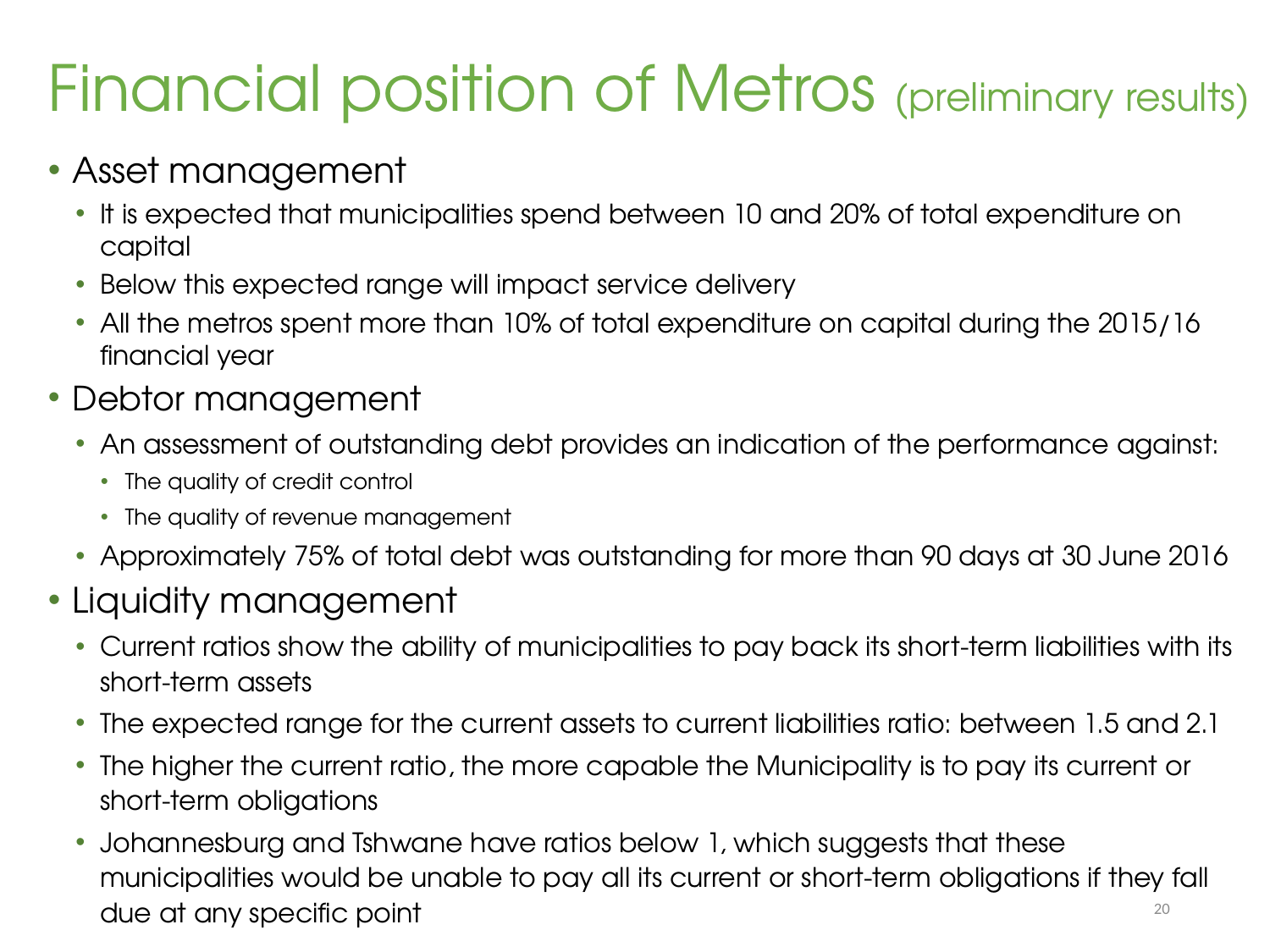

# Financial position of Metros (preliminary results)
Asset management
It is expected that municipalities spend between 10 and 20% of total expenditure on capital
Below this expected range will impact service delivery
All the metros spent more than 10% of total expenditure on capital during the 2015/16 financial year
Debtor management
An assessment of outstanding debt provides an indication of the performance against:
The quality of credit control
The quality of revenue management
Approximately 75% of total debt was outstanding for more than 90 days at 30 June 2016
Liquidity management
Current ratios show the ability of municipalities to pay back its short-term liabilities with its short-term assets
The expected range for the current assets to current liabilities ratio: between 1.5 and 2.1
The higher the current ratio, the more capable the Municipality is to pay its current or short-term obligations
Johannesburg and Tshwane have ratios below 1, which suggests that these municipalities would be unable to pay all its current or short-term obligations if they fall due at any specific point

20